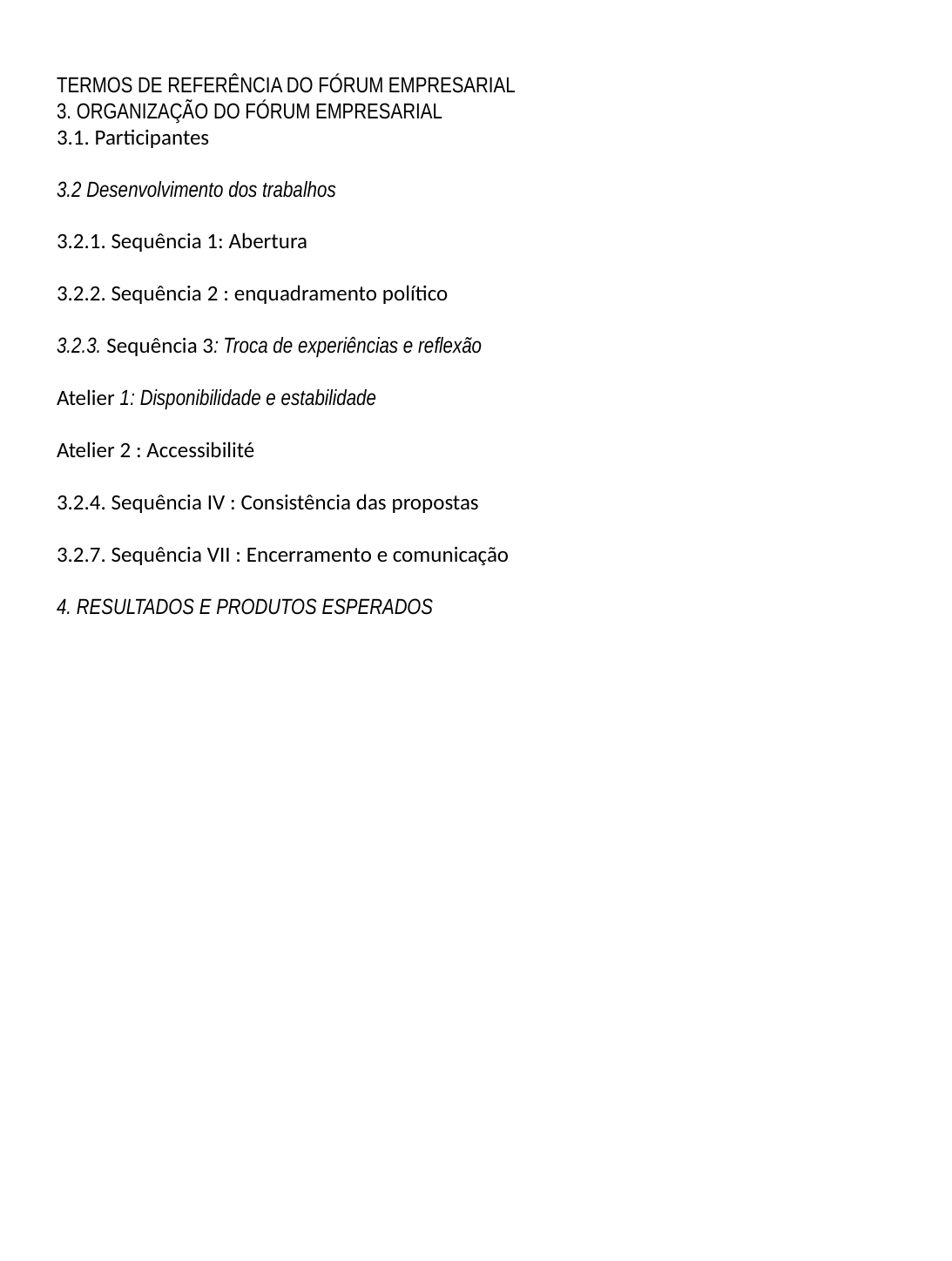

TERMOS DE REFERÊNCIA DO FÓRUM EMPRESARIAL
3. ORGANIZAÇÃO DO FÓRUM EMPRESARIAL
3.1. Participantes

3.2 Desenvolvimento dos trabalhos

3.2.1. Sequência 1: Abertura

3.2.2. Sequência 2 : enquadramento político

3.2.3. Sequência 3: Troca de experiências e reflexão

Atelier 1: Disponibilidade e estabilidade

Atelier 2 : Accessibilité

3.2.4. Sequência IV : Consistência das propostas

3.2.7. Sequência VII : Encerramento e comunicação

4. RESULTADOS E PRODUTOS ESPERADOS